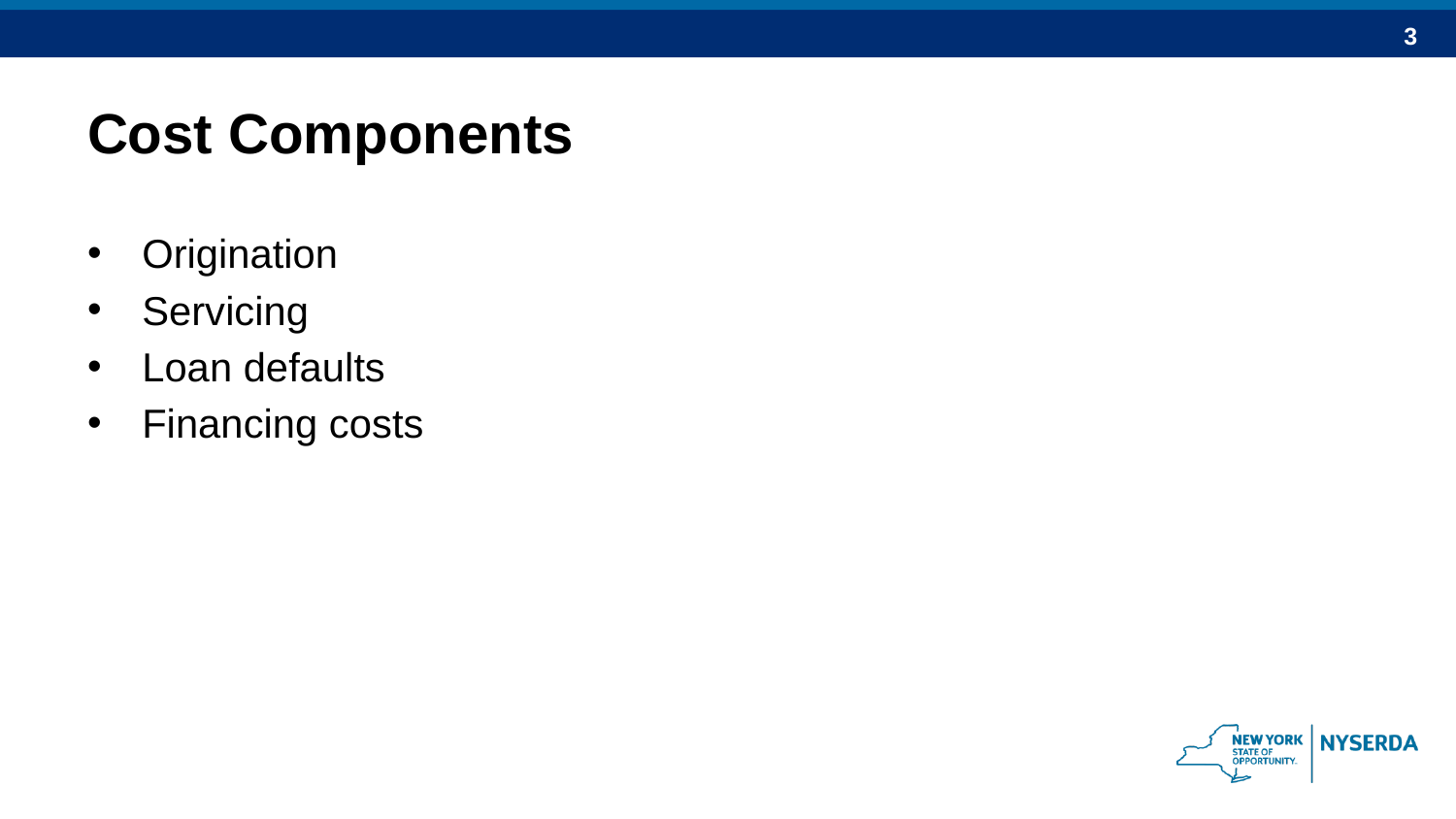

# Cost Components
Origination
Servicing
Loan defaults
Financing costs